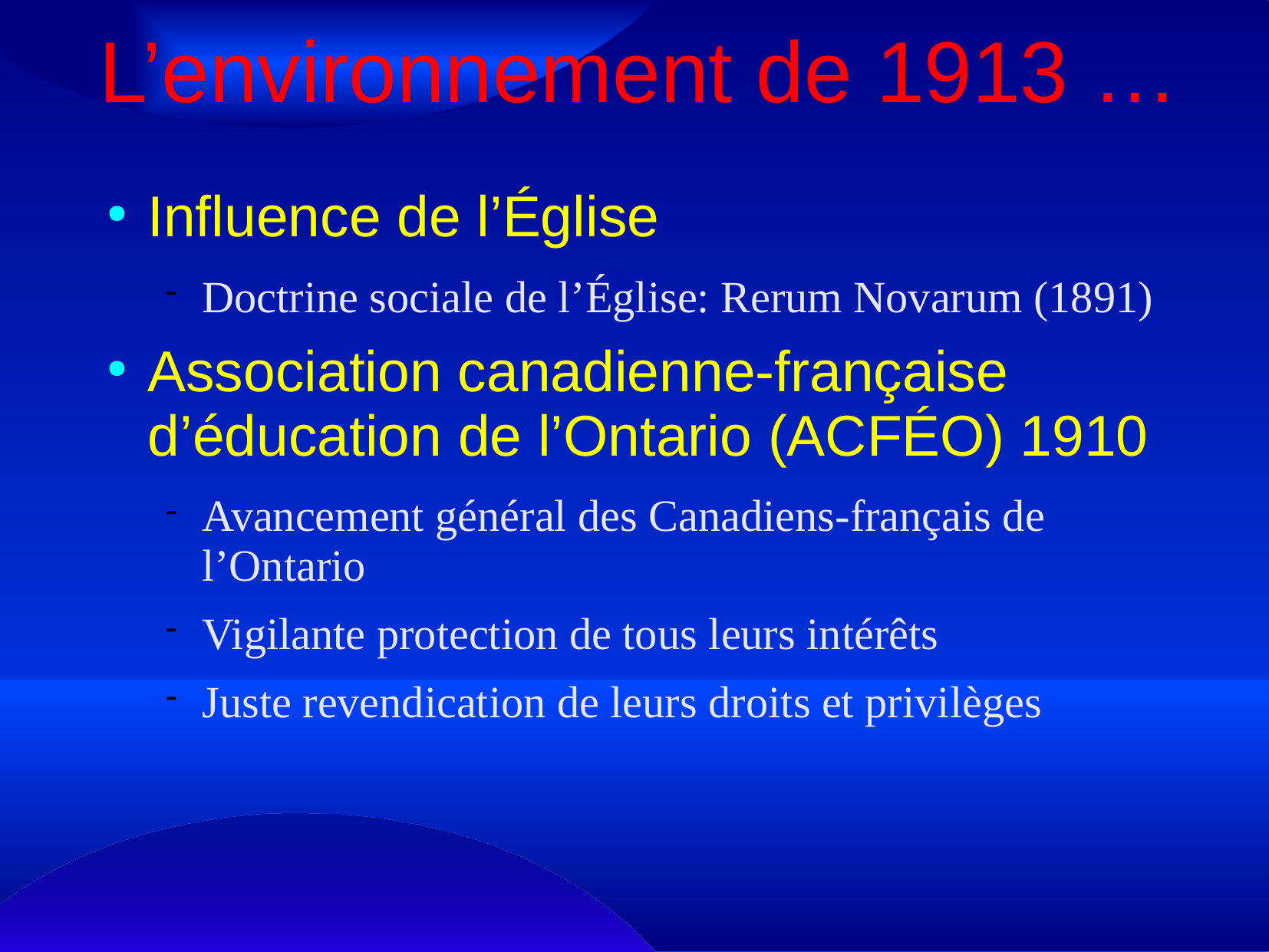

# L’environnement de 1913 …
Influence de l’Église
Doctrine sociale de l’Église: Rerum Novarum (1891)
Association canadienne-française d’éducation de l’Ontario (ACFÉO) 1910
Avancement général des Canadiens-français de l’Ontario
Vigilante protection de tous leurs intérêts
Juste revendication de leurs droits et privilèges